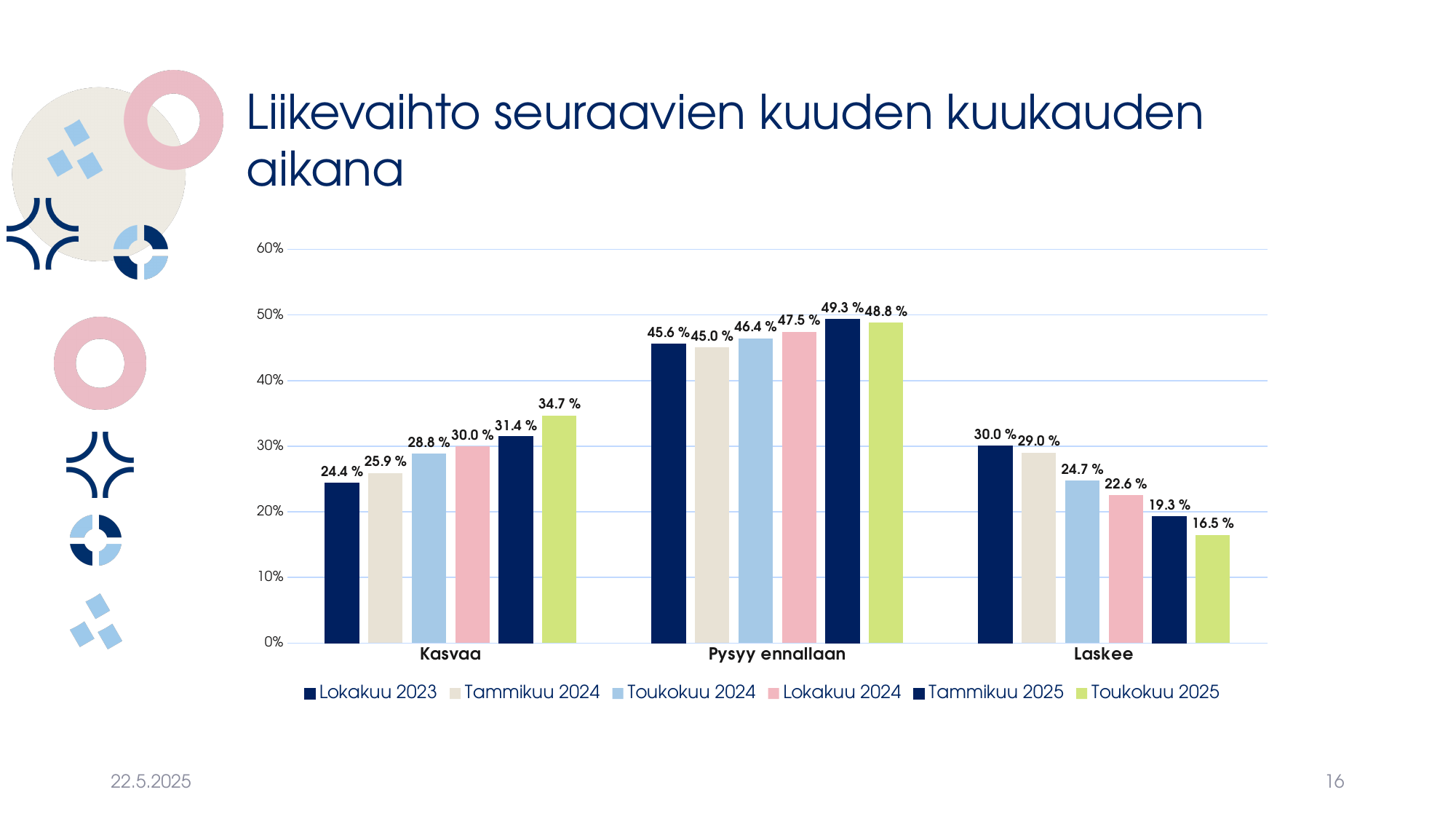

# Liikevaihto seuraavien kuuden kuukauden aikana

### Chart

| Category |  |  |  |  | Tammikuu 2025 | Toukokuu 2025 |
|---|---|---|---|---|---|---|
| Kasvaa | 0.24368825466520308 | 0.2593295382669197 | 0.2883795309168444 | 0.29972565157750347 | 0.3144424131627057 | 0.3470225872689938 |
| Pysyy ennallaan | 0.45609220636663006 | 0.450347881087919 | 0.4642857142857143 | 0.4746227709190672 | 0.49299207800121875 | 0.4880219028062971 |
| Laskee | 0.30021953896816683 | 0.2903225806451613 | 0.24733475479744135 | 0.22565157750342935 | 0.19256550883607557 | 0.1649555099247091 |
22.5.2025
16